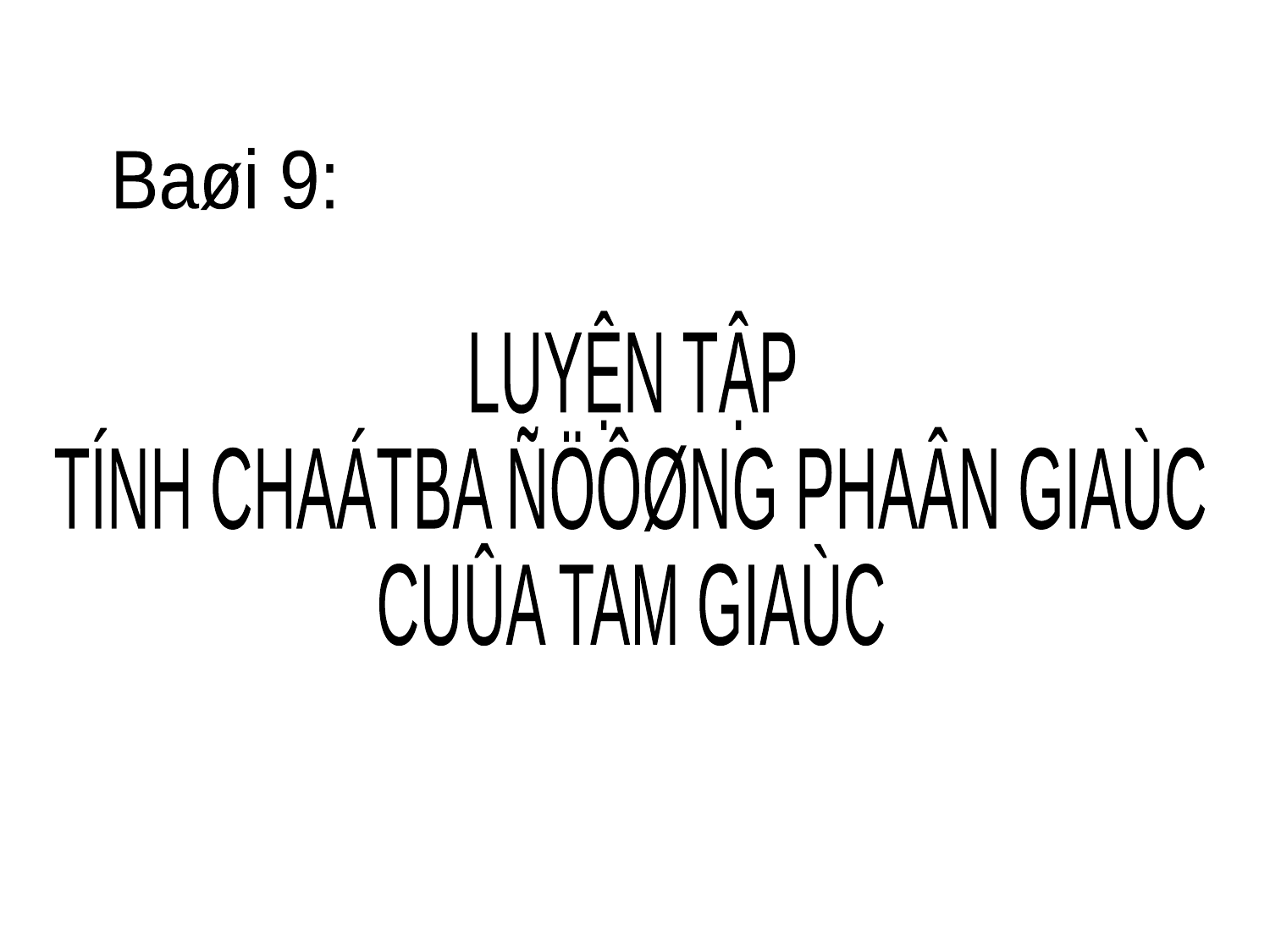

Baøi 9:
LUYỆN TẬP
TÍNH CHAÁTBA ÑÖÔØNG PHAÂN GIAÙC
CUÛA TAM GIAÙC